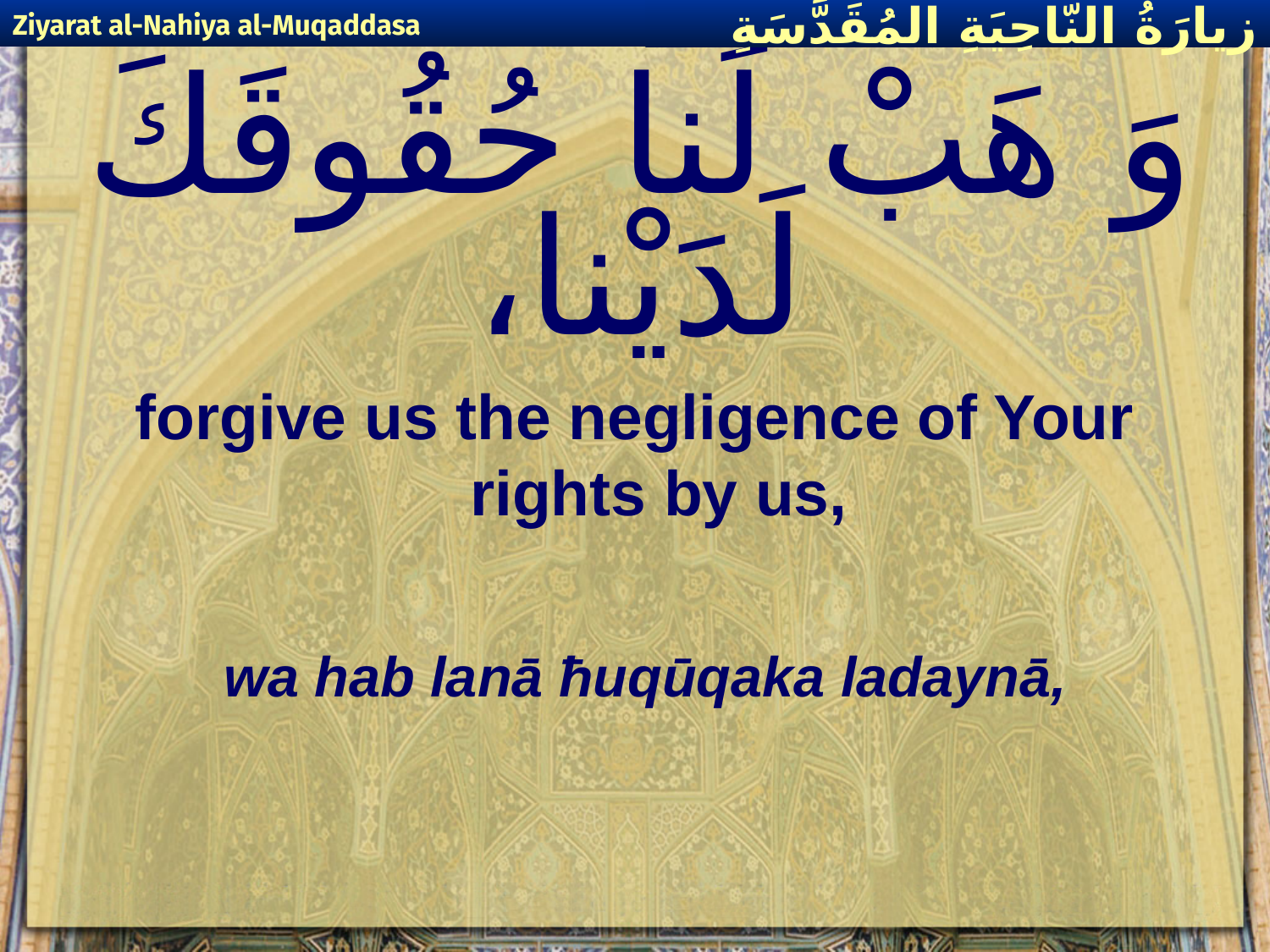

Ziyarat al-Nahiya al-Muqaddasa
زيارَةُ النّاحِيَةِ ال‍مُقَدَّسَةِ
# وَ هَبْ لَنا حُقُوقَكَ لَدَيْنا،
forgive us the negligence of Your rights by us,
wa hab lanā ħuqūqaka ladaynā,